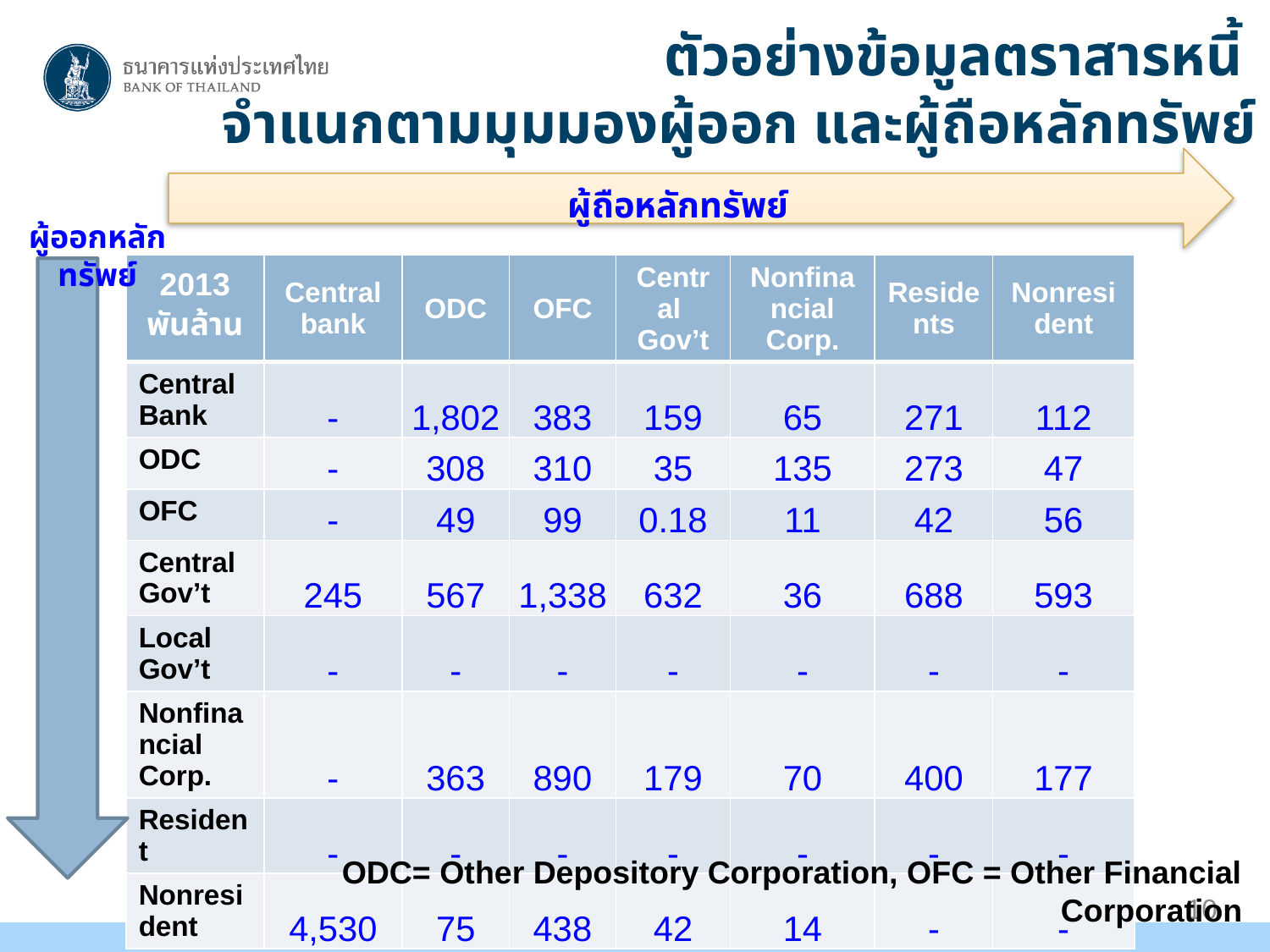

# ตัวอย่างข้อมูลตราสารหนี้ จำแนกตามมุมมองผู้ออก และผู้ถือหลักทรัพย์

ผู้ถือหลักทรัพย์
ผู้ออกหลักทรัพย์
| 2013 พันล้าน | Central bank | ODC | OFC | Central Gov’t | Nonfinancial Corp. | Residents | Nonresident |
| --- | --- | --- | --- | --- | --- | --- | --- |
| Central Bank | - | 1,802 | 383 | 159 | 65 | 271 | 112 |
| ODC | - | 308 | 310 | 35 | 135 | 273 | 47 |
| OFC | - | 49 | 99 | 0.18 | 11 | 42 | 56 |
| Central Gov’t | 245 | 567 | 1,338 | 632 | 36 | 688 | 593 |
| Local Gov’t | - | - | - | - | - | - | - |
| Nonfinancial Corp. | - | 363 | 890 | 179 | 70 | 400 | 177 |
| Resident | - | - | - | - | - | - | - |
| Nonresident | 4,530 | 75 | 438 | 42 | 14 | - | - |

ODC= Other Depository Corporation, OFC = Other Financial Corporation
10